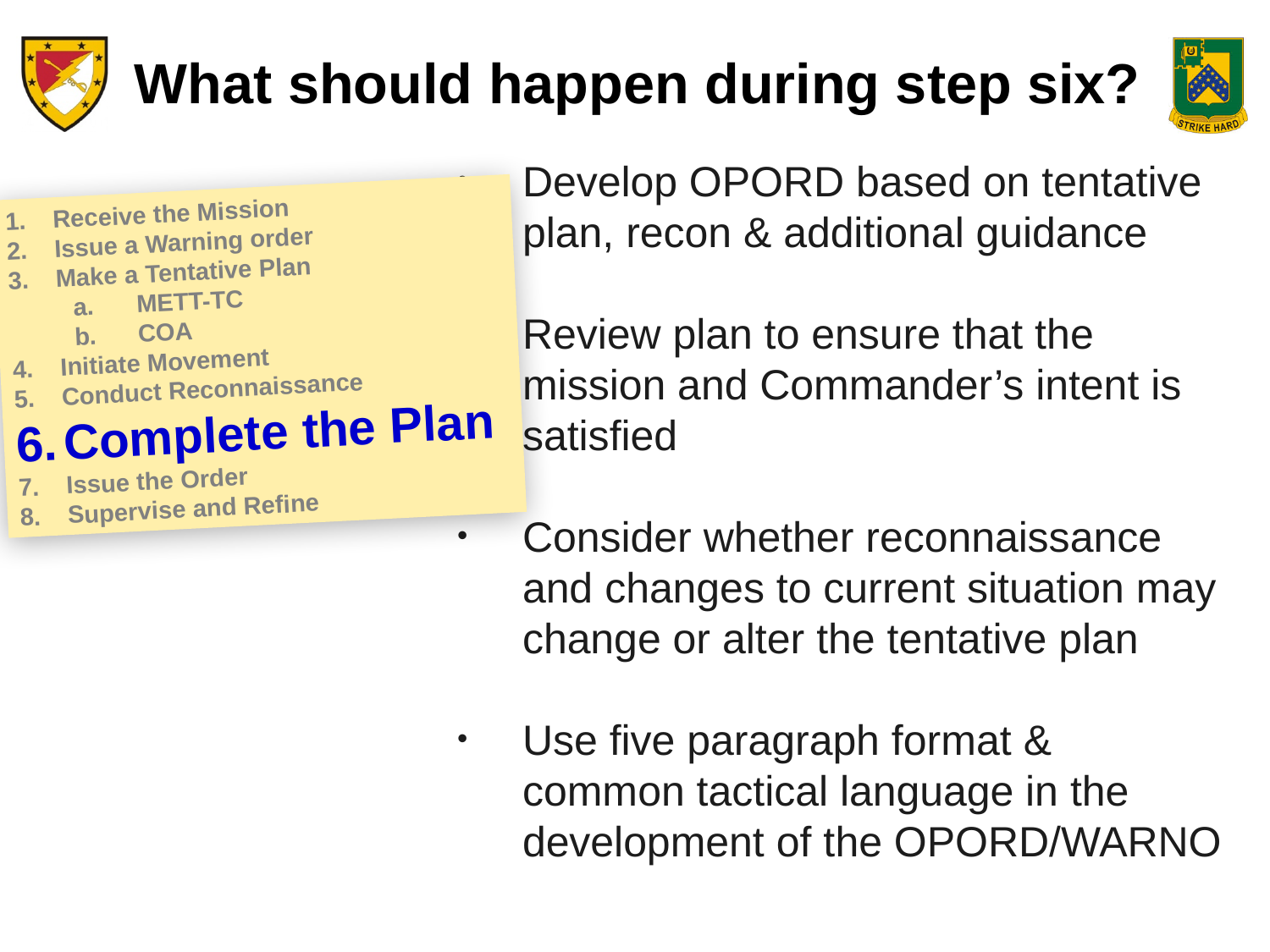

What should happen during step six?
Develop OPORD based on tentative plan, recon & additional guidance

Review plan to ensure that the mission and Commander’s intent is satisfied

Consider whether reconnaissance and changes to current situation may change or alter the tentative plan

Use five paragraph format & common tactical language in the development of the OPORD/WARNO
Receive the Mission
Issue a Warning order
Make a Tentative Plan
METT-TC
COA
Initiate Movement
Conduct Reconnaissance
Complete the Plan
Issue the Order
Supervise and Refine